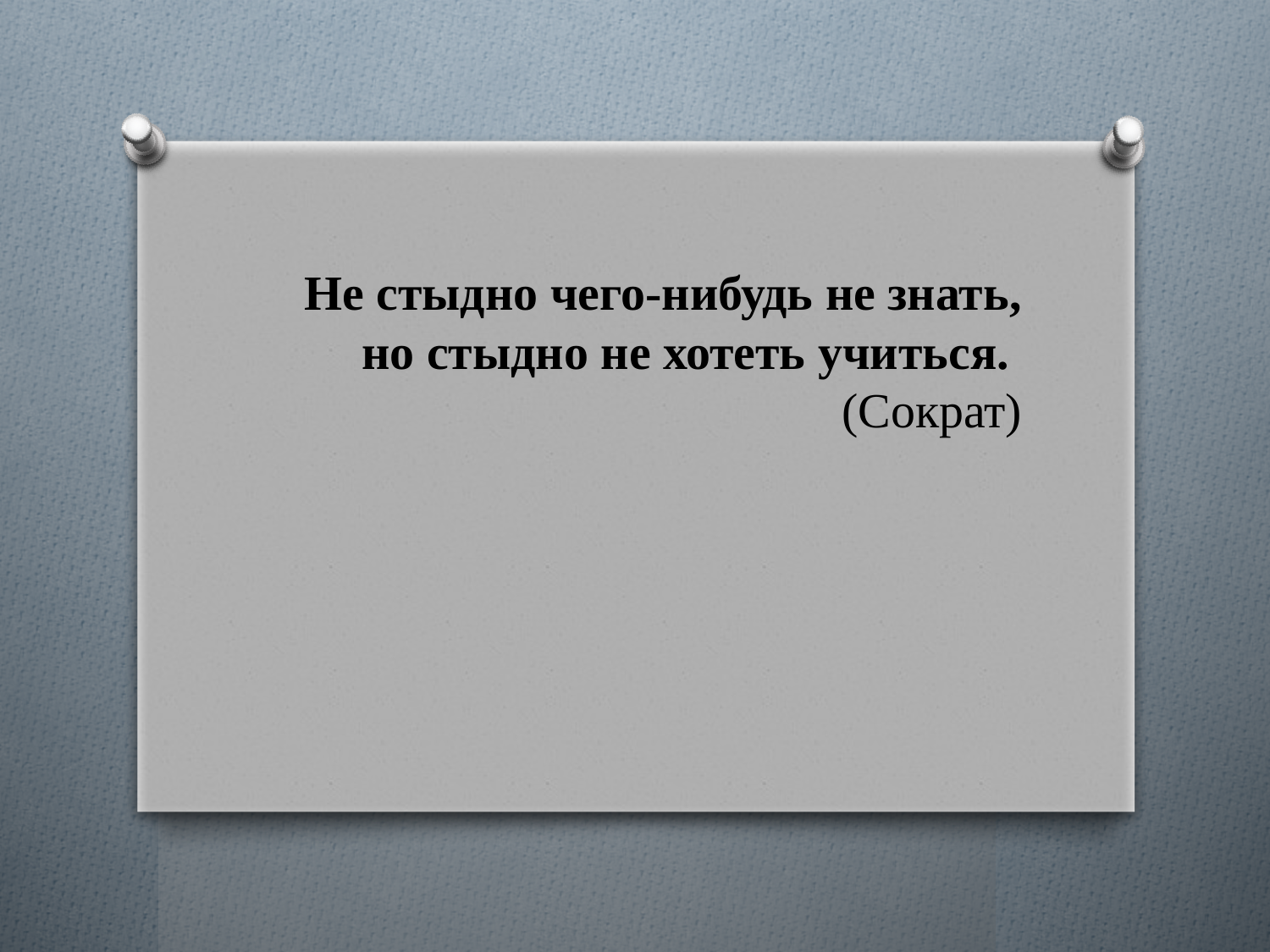

# Не стыдно чего-нибудь не знать, но стыдно не хотеть учиться.  (Сократ)